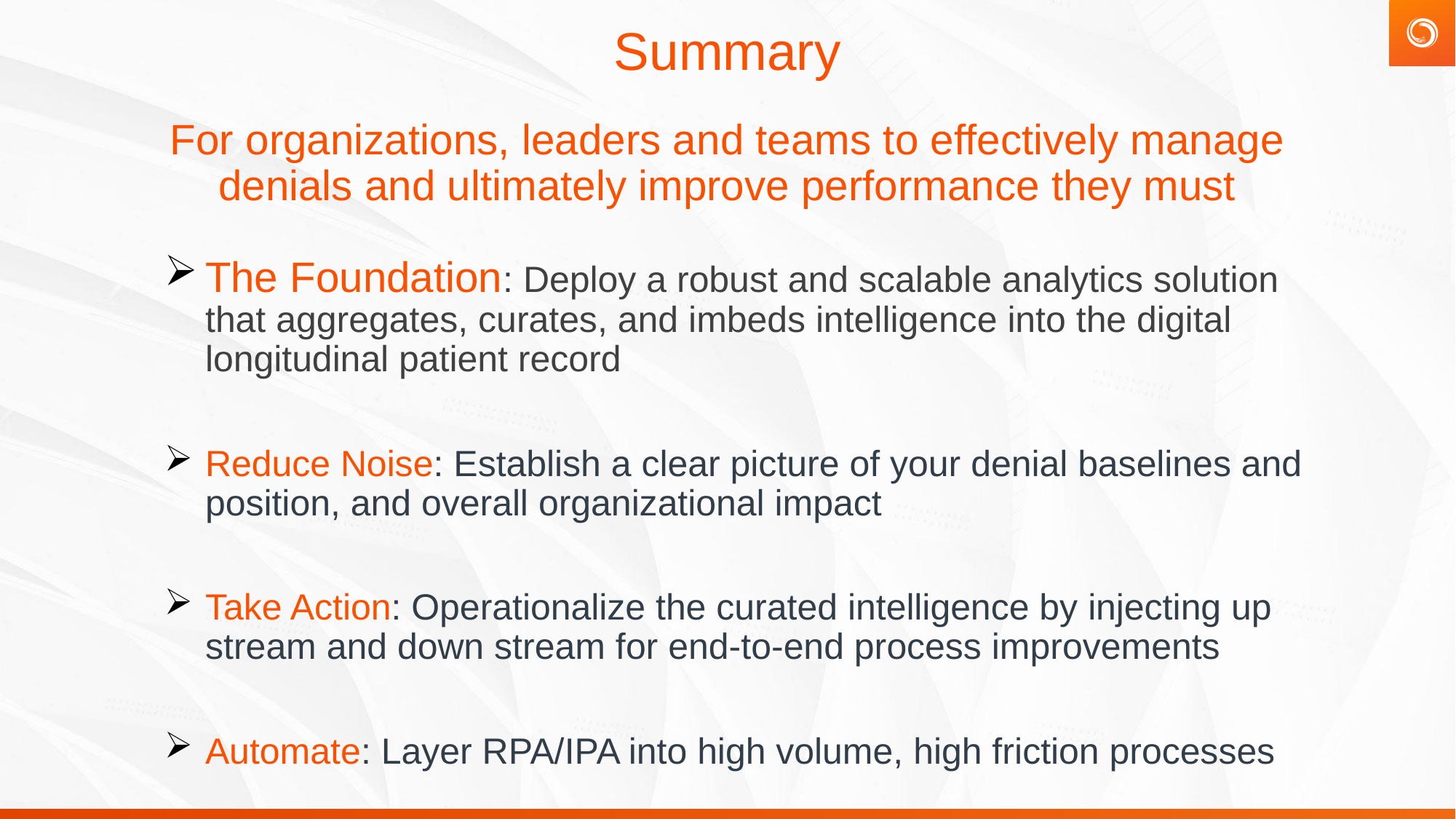

# Summary
For organizations, leaders and teams to effectively manage denials and ultimately improve performance they must

The Foundation: Deploy a robust and scalable analytics solution that aggregates, curates, and imbeds intelligence into the digital longitudinal patient record

Reduce Noise: Establish a clear picture of your denial baselines and position, and overall organizational impact

Take Action: Operationalize the curated intelligence by injecting up stream and down stream for end-to-end process improvements

Automate: Layer RPA/IPA into high volume, high friction processes

Measure & Repeat: Measure the outcomes and adjust as needed